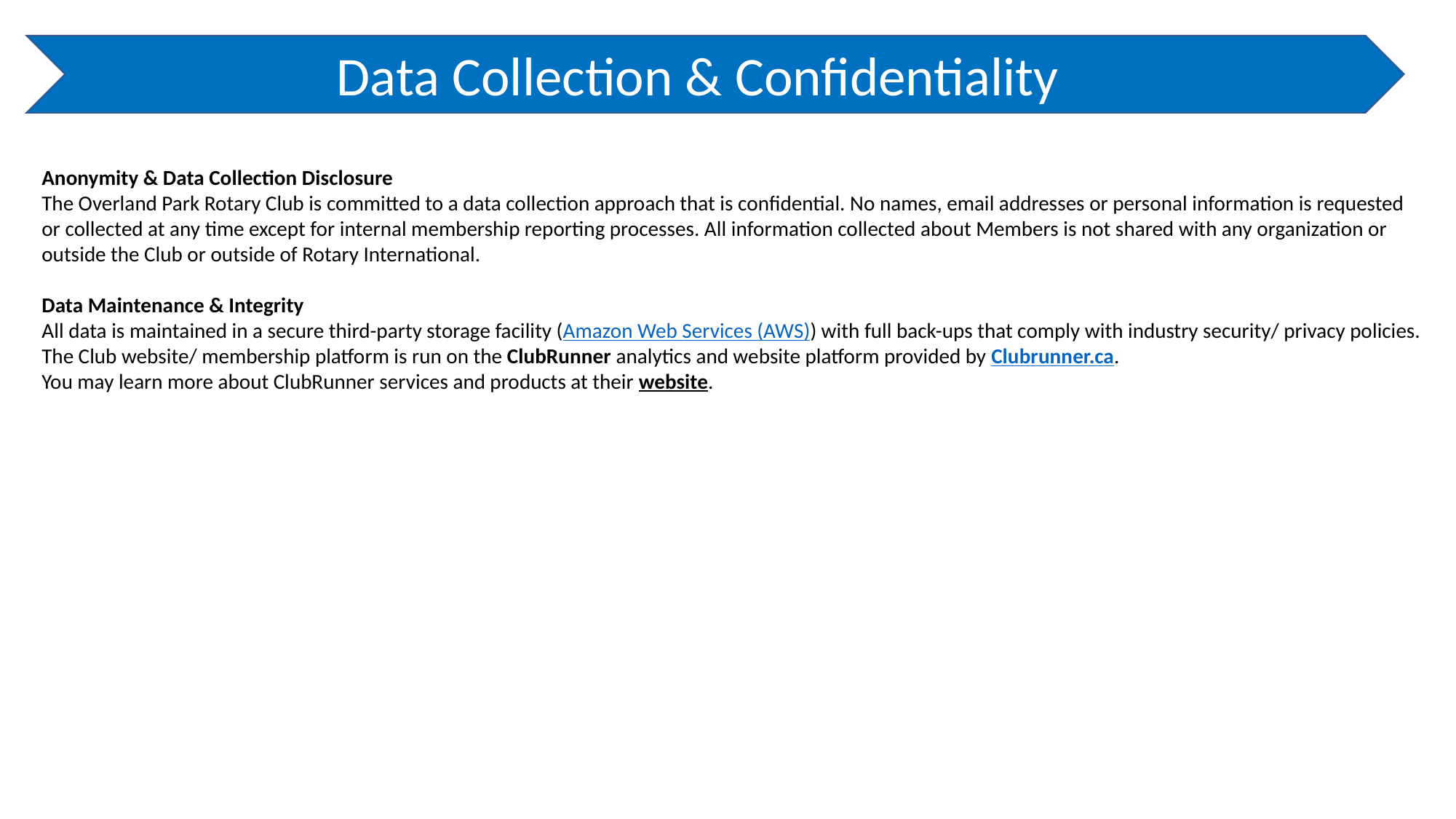

Data Collection & Confidentiality
Anonymity & Data Collection Disclosure
The Overland Park Rotary Club is committed to a data collection approach that is confidential. No names, email addresses or personal information is requested or collected at any time except for internal membership reporting processes. All information collected about Members is not shared with any organization or outside the Club or outside of Rotary International.

Data Maintenance & Integrity
All data is maintained in a secure third-party storage facility (Amazon Web Services (AWS)) with full back-ups that comply with industry security/ privacy policies.
The Club website/ membership platform is run on the ClubRunner analytics and website platform provided by Clubrunner.ca.
You may learn more about ClubRunner services and products at their website.